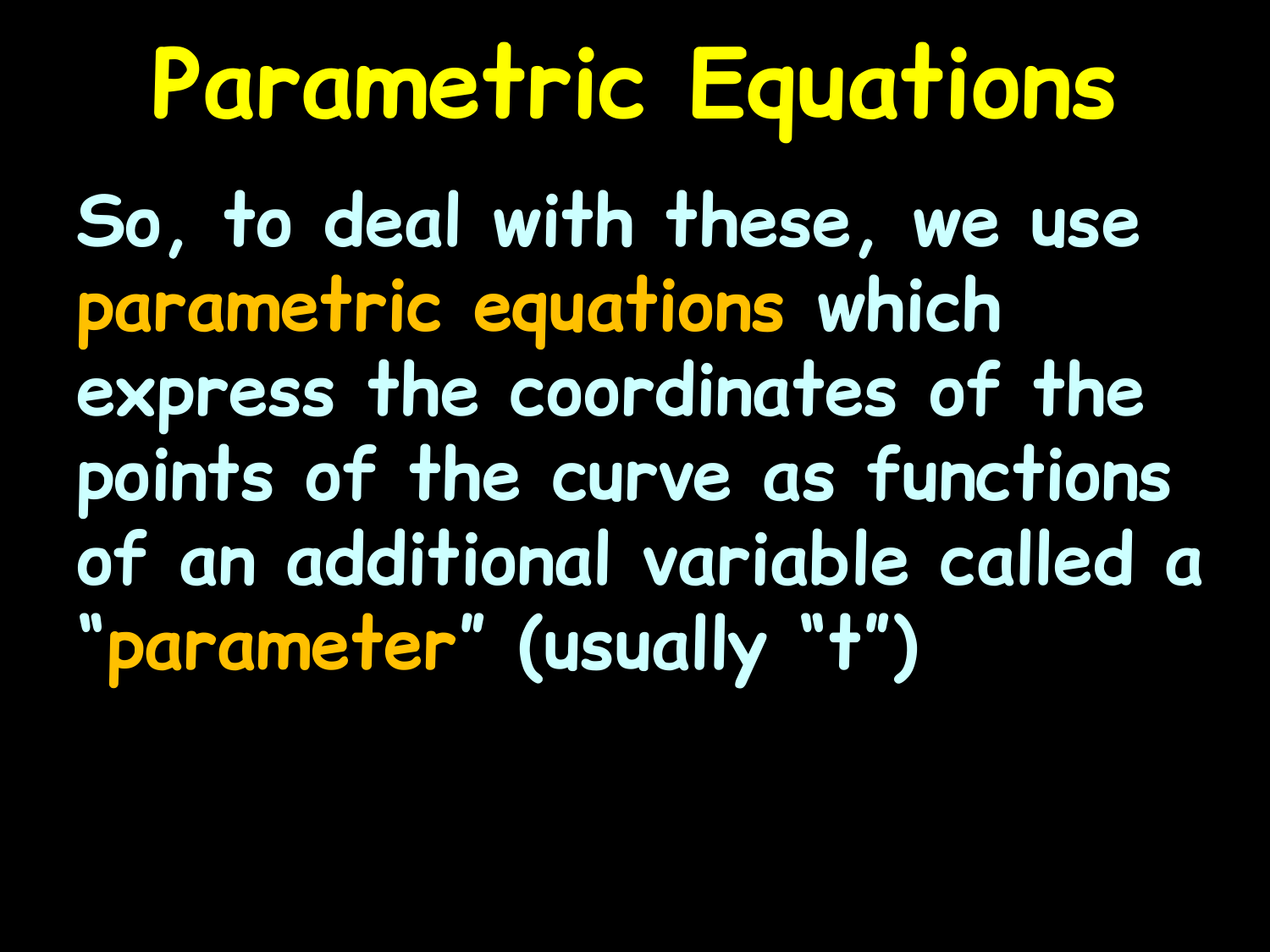

# Parametric Equations
So, to deal with these, we use parametric equations which express the coordinates of the points of the curve as functions of an additional variable called a “parameter” (usually “t”)